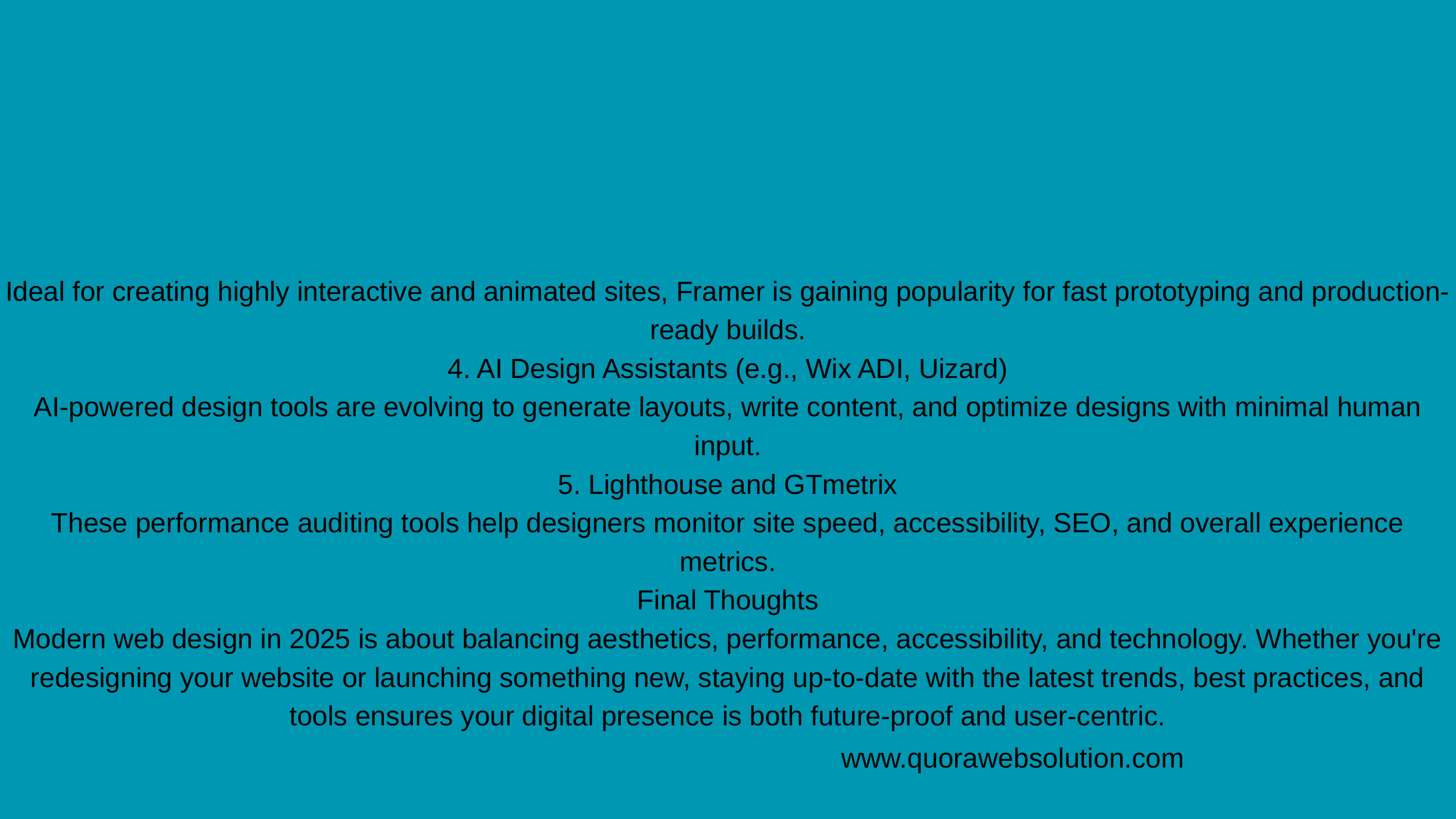

Ideal for creating highly interactive and animated sites, Framer is gaining popularity for fast prototyping and production-ready builds.
4. AI Design Assistants (e.g., Wix ADI, Uizard)
AI-powered design tools are evolving to generate layouts, write content, and optimize designs with minimal human input.
5. Lighthouse and GTmetrix
These performance auditing tools help designers monitor site speed, accessibility, SEO, and overall experience metrics.
Final Thoughts
Modern web design in 2025 is about balancing aesthetics, performance, accessibility, and technology. Whether you're redesigning your website or launching something new, staying up-to-date with the latest trends, best practices, and tools ensures your digital presence is both future-proof and user-centric.
www.quorawebsolution.com